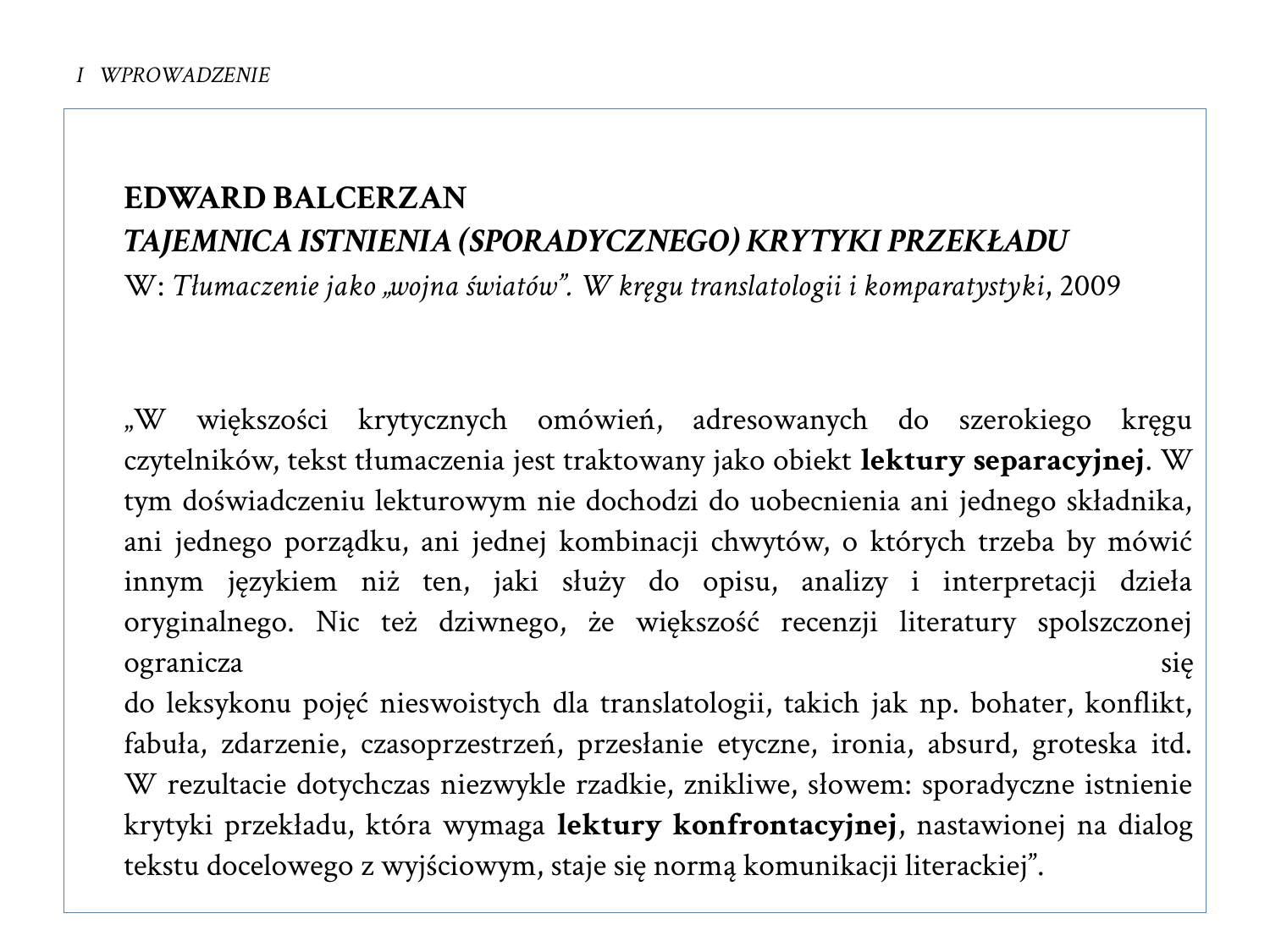

# I   WPROWADZENIE

	Edward Balcerzan
	Tajemnica istnienia (sporadycznego) krytyki przekładu
	W: Tłumaczenie jako „wojna światów”. W kręgu translatologii i komparatystyki, 2009

	„W większości krytycznych omówień, adresowanych do szerokiego kręgu czytelników, tekst tłumaczenia jest traktowany jako obiekt lektury separacyjnej. W tym doświadczeniu lekturowym nie dochodzi do uobecnienia ani jednego składnika,
ani jednego porządku, ani jednej kombinacji chwytów, o których trzeba by mówić innym językiem niż ten, jaki służy do opisu, analizy i interpretacji dzieła oryginalnego. Nic też dziwnego, że większość recenzji literatury spolszczonej ogranicza się
do leksykonu pojęć nieswoistych dla translatologii, takich jak np. bohater, konflikt, fabuła, zdarzenie, czasoprzestrzeń, przesłanie etyczne, ironia, absurd, groteska itd.
W rezultacie dotychczas niezwykle rzadkie, znikliwe, słowem: sporadyczne istnienie krytyki przekładu, która wymaga lektury konfrontacyjnej, nastawionej na dialog tekstu docelowego z wyjściowym, staje się normą komunikacji literackiej”.